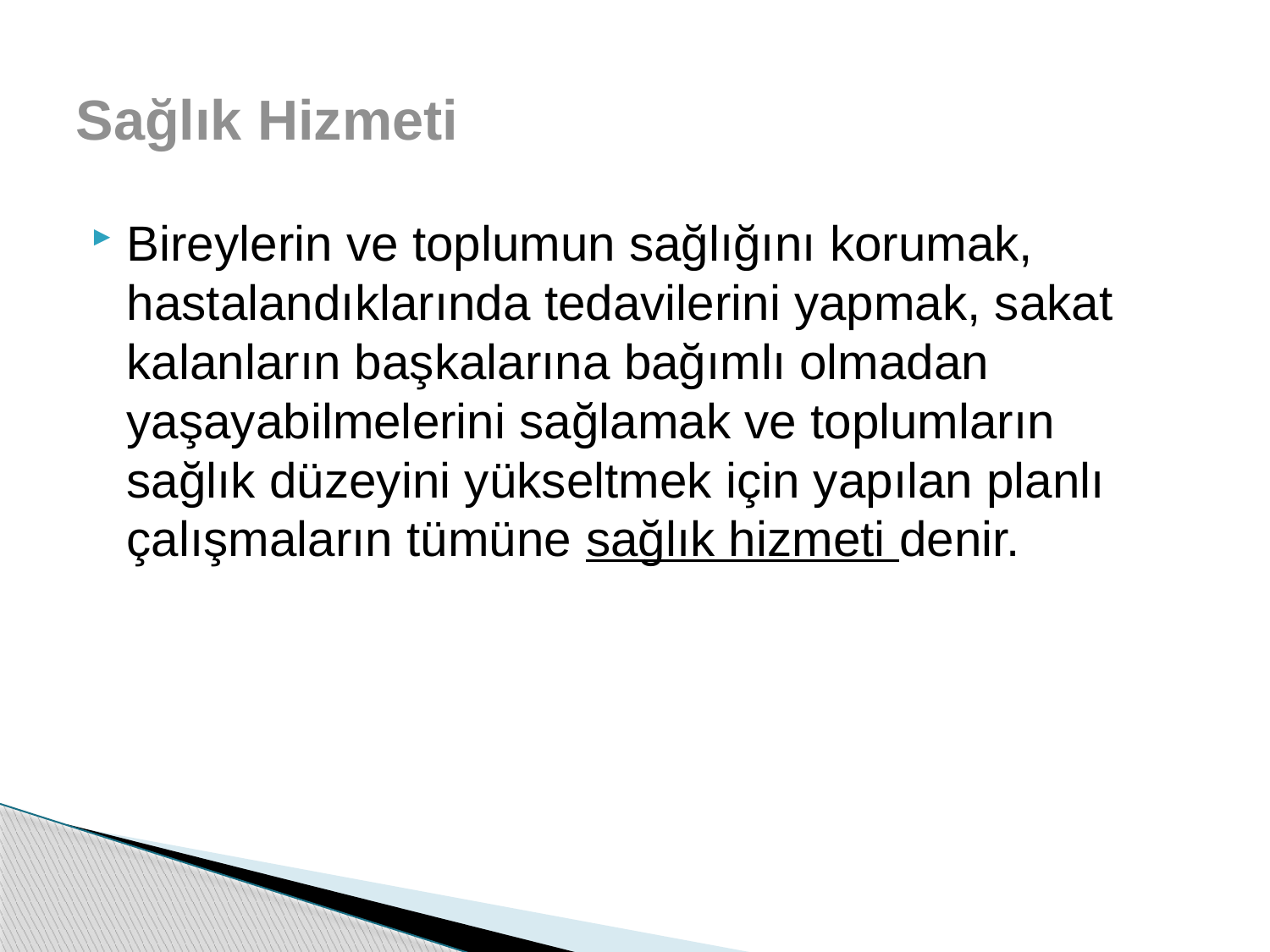

# Sağlık Hizmeti
Bireylerin ve toplumun sağlığını korumak, hastalandıklarında tedavilerini yapmak, sakat kalanların başkalarına bağımlı olmadan yaşayabilmelerini sağlamak ve toplumların sağlık düzeyini yükseltmek için yapılan planlı çalışmaların tümüne sağlık hizmeti denir.